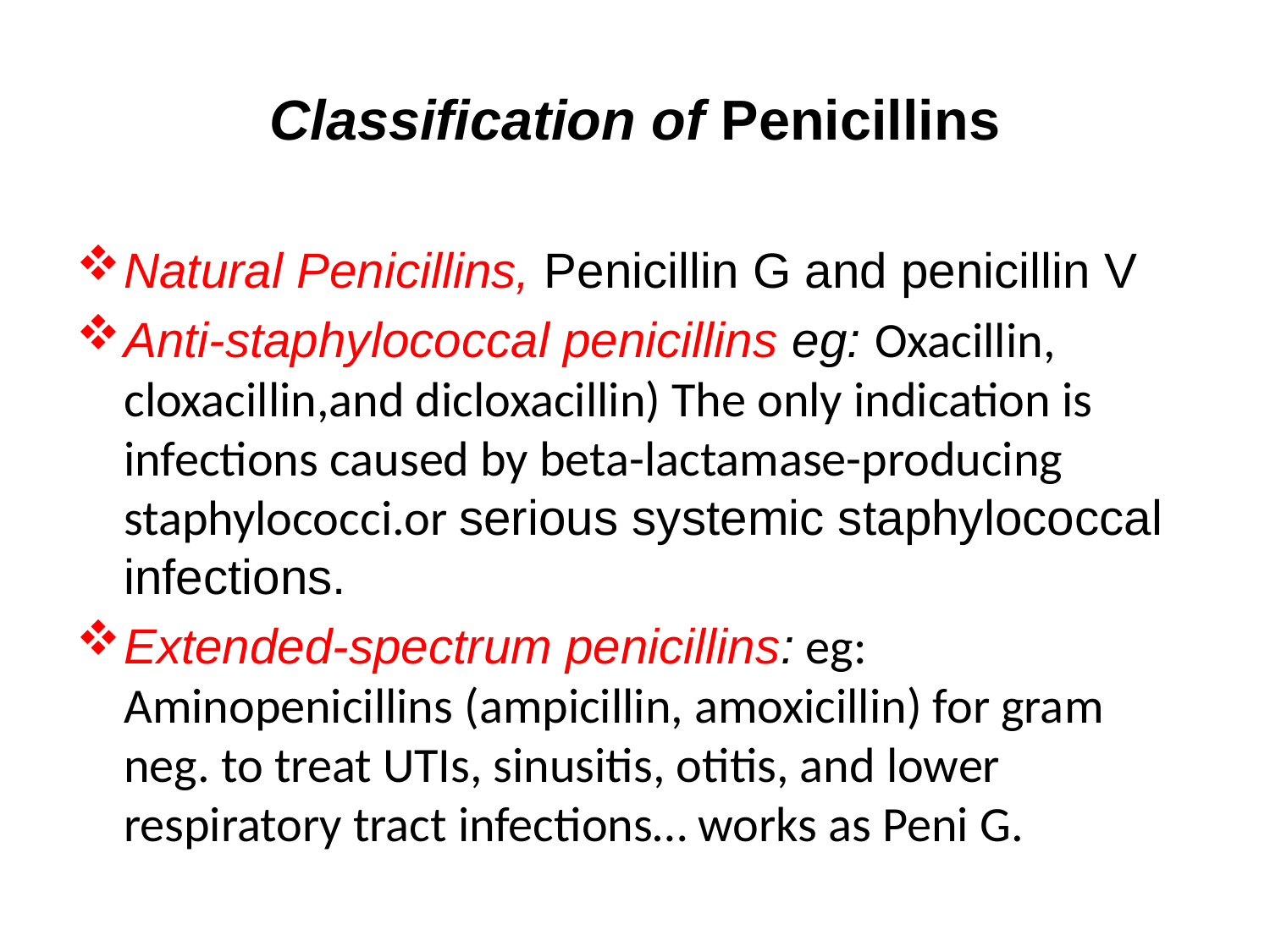

# Classification of Penicillins
Natural Penicillins, Penicillin G and penicillin V
Anti-staphylococcal penicillins eg: Oxacillin, cloxacillin,and dicloxacillin) The only indication is infections caused by beta-lactamase-producing staphylococci.or serious systemic staphylococcal infections.
Extended-spectrum penicillins: eg: Aminopenicillins (ampicillin, amoxicillin) for gram neg. to treat UTIs, sinusitis, otitis, and lower respiratory tract infections… works as Peni G.